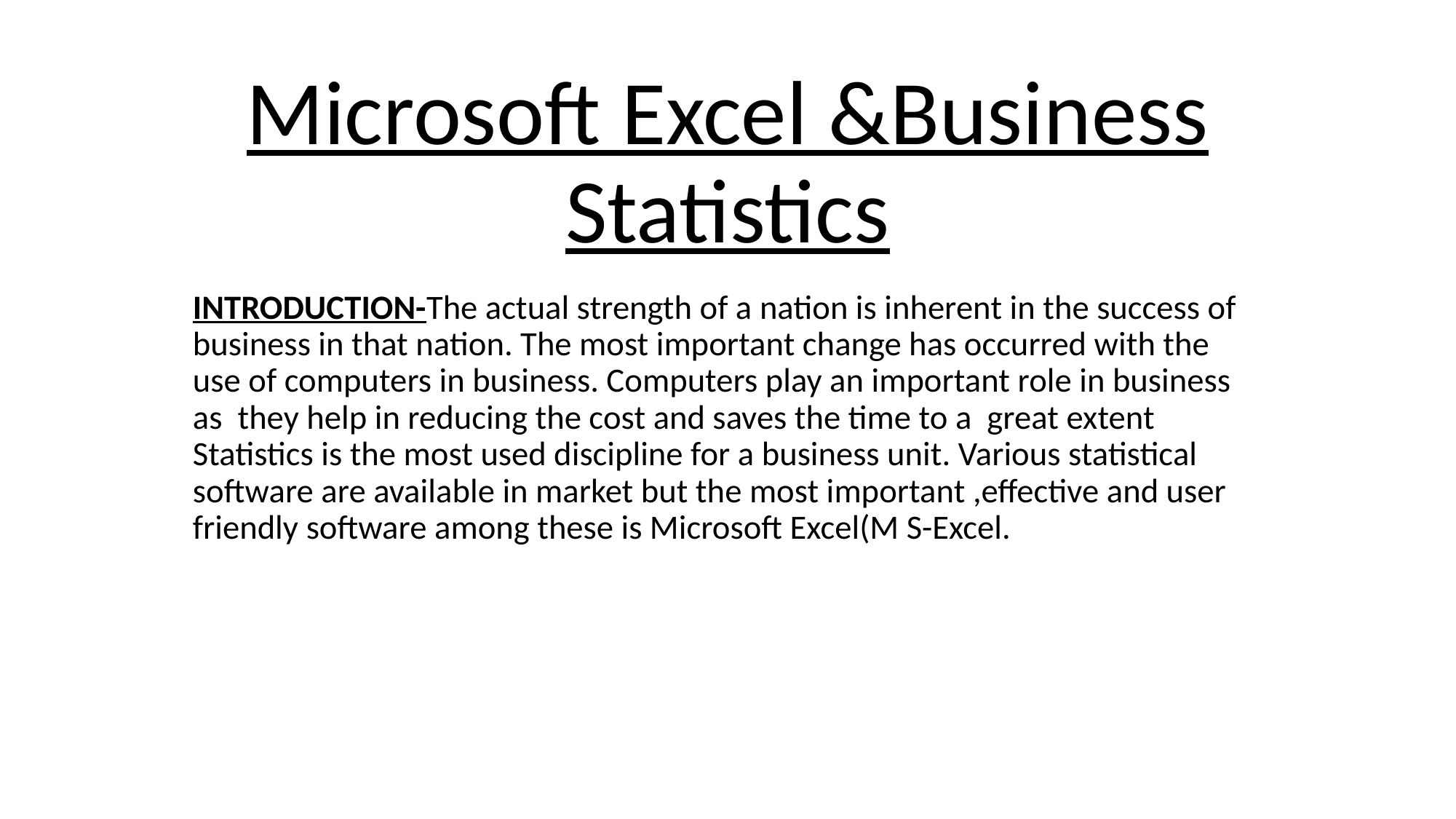

# Microsoft Excel &Business Statistics
INTRODUCTION-The actual strength of a nation is inherent in the success of business in that nation. The most important change has occurred with the use of computers in business. Computers play an important role in business as  they help in reducing the cost and saves the time to a  great extent Statistics is the most used discipline for a business unit. Various statistical software are available in market but the most important ,effective and user friendly software among these is Microsoft Excel(M S-Excel.